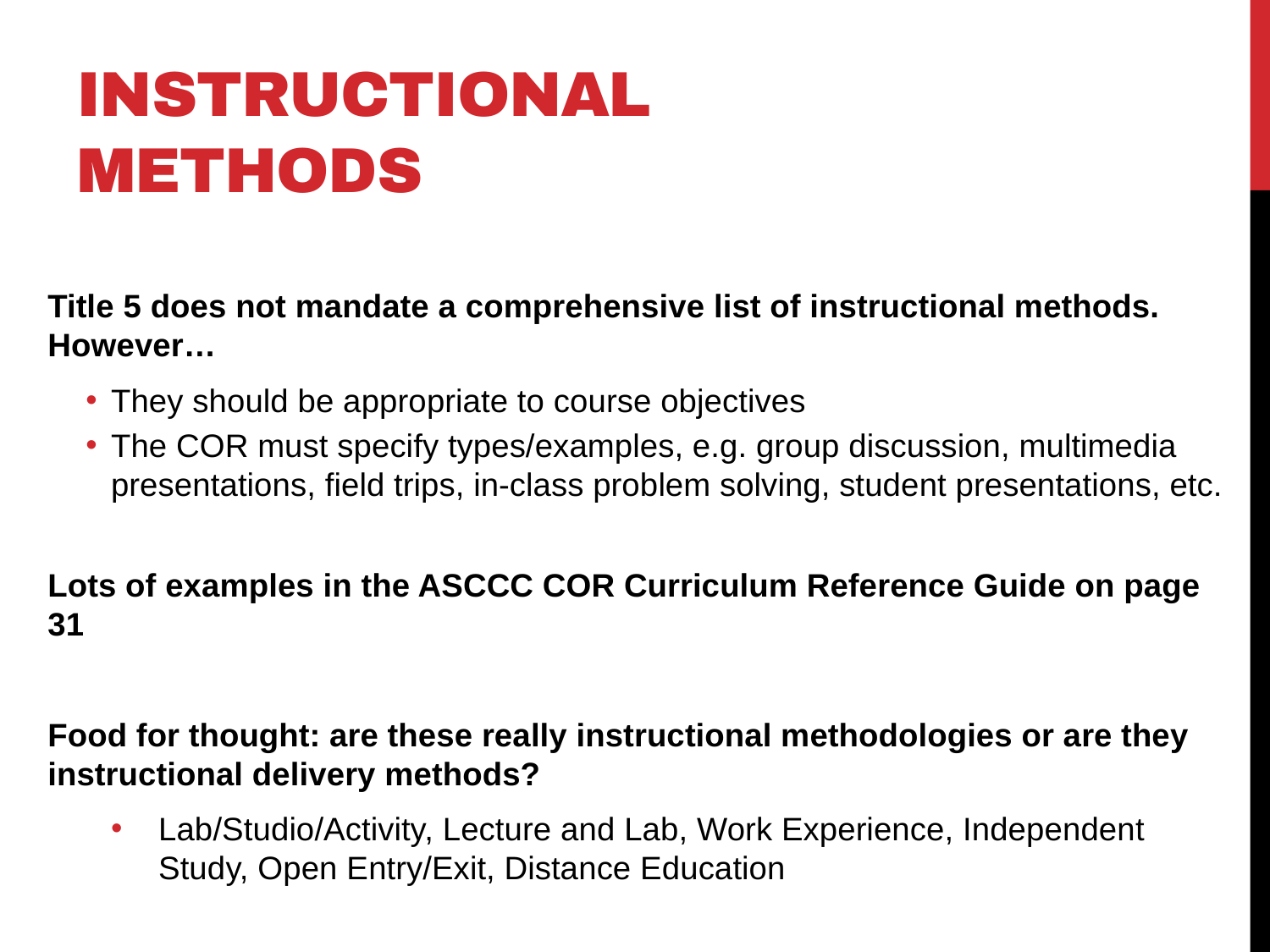

# Instructional Methods
Title 5 does not mandate a comprehensive list of instructional methods. However…
They should be appropriate to course objectives
The COR must specify types/examples, e.g. group discussion, multimedia presentations, field trips, in-class problem solving, student presentations, etc.

Lots of examples in the ASCCC COR Curriculum Reference Guide on page 31

Food for thought: are these really instructional methodologies or are they instructional delivery methods?
Lab/Studio/Activity, Lecture and Lab, Work Experience, Independent Study, Open Entry/Exit, Distance Education